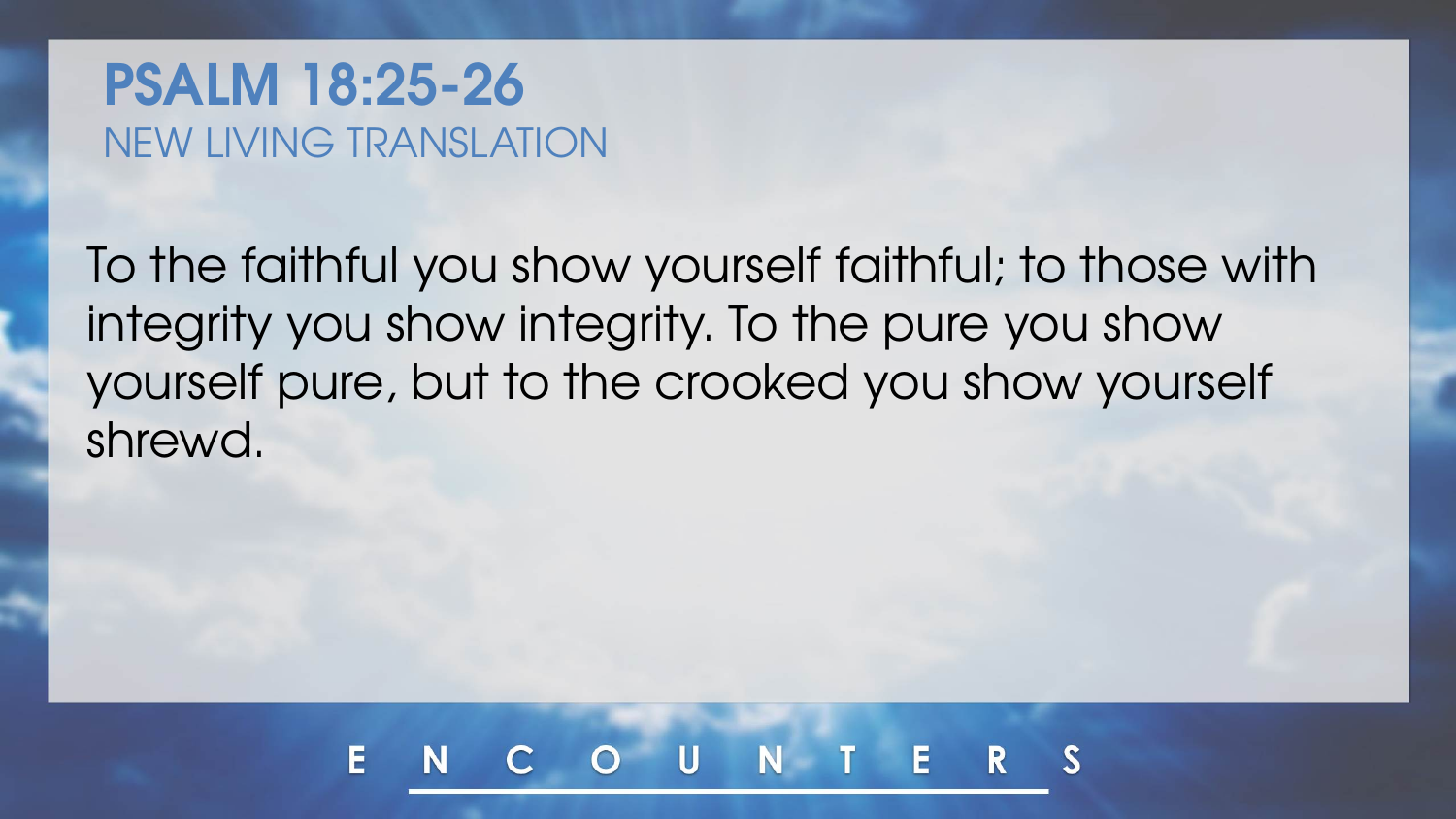

PSALM 18:25-26
NEW LIVING TRANSLATION
To the faithful you show yourself faithful; to those with integrity you show integrity. To the pure you show yourself pure, but to the crooked you show yourself shrewd.